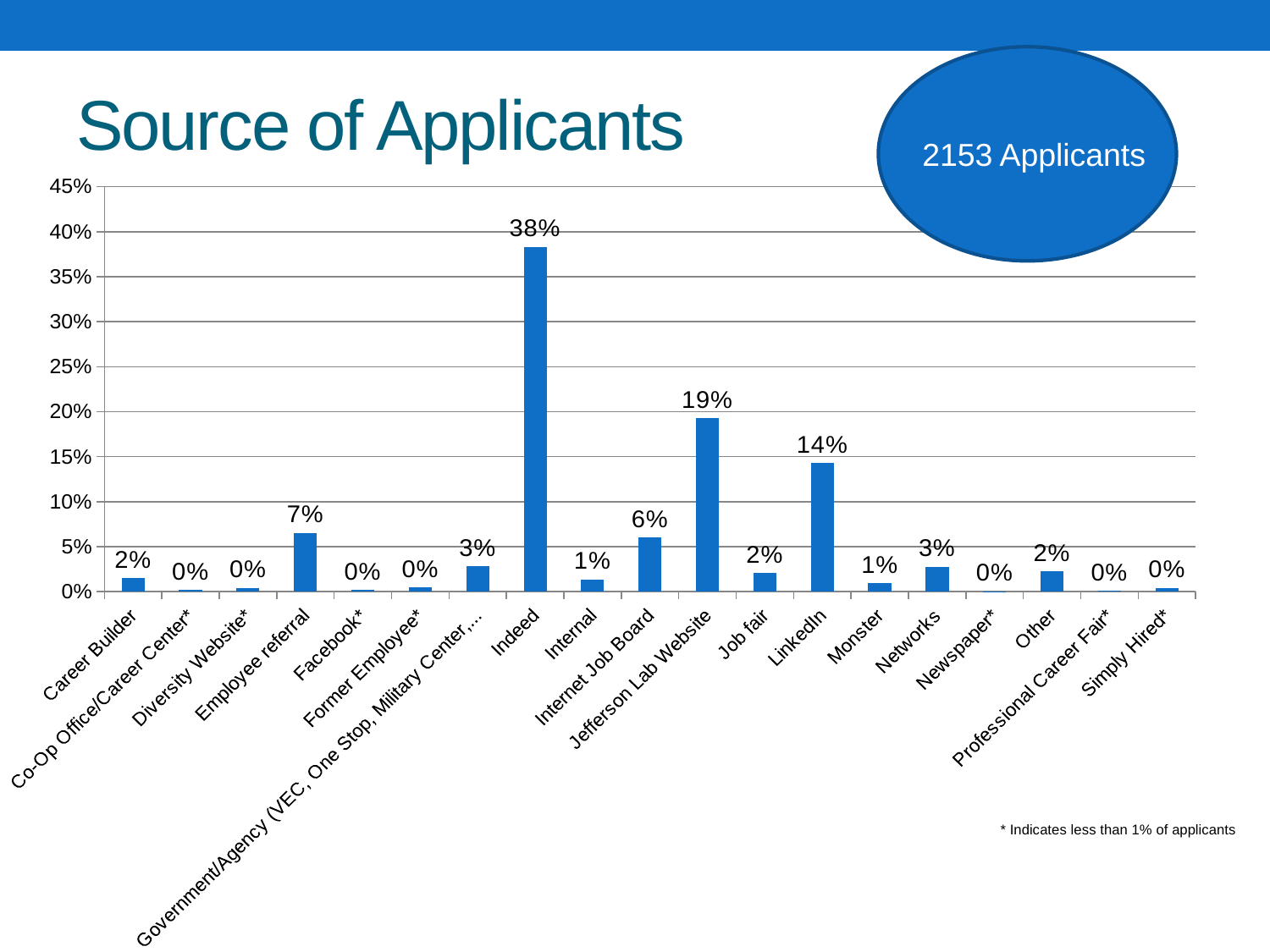

# Source of Applicants

### Chart

| Category | % of Applicants |
|---|---|
| Career Builder | 0.015327450069670227 |
| Co-Op Office/Career Center* | 0.0018578727357176034 |
| Diversity Website* | 0.0041802136553646075 |
| Employee referral | 0.06549001393404552 |
| Facebook* | 0.0018578727357176034 |
| Former Employee* | 0.004644681839294009 |
| Government/Agency (VEC, One Stop, Military Center, etc.) | 0.02833255921969345 |
| Indeed | 0.3831862517417557 |
| Internal | 0.013469577333952624 |
| Internet Job Board | 0.05991639572689271 |
| Jefferson Lab Website | 0.19275429633070135 |
| Job fair | 0.02090106827682304 |
| LinkedIn | 0.14305620065025546 |
| Monster | 0.009289363678588018 |
| Networks | 0.02786809103576405 |
| Newspaper* | 0.00046446818392940084 |
| Other | 0.02229447282861124 |
| Professional Career Fair* | 0.0009289363678588017 |
| Simply Hired* | 0.0041802136553646075 |
2153 Applicants
* Indicates less than 1% of applicants